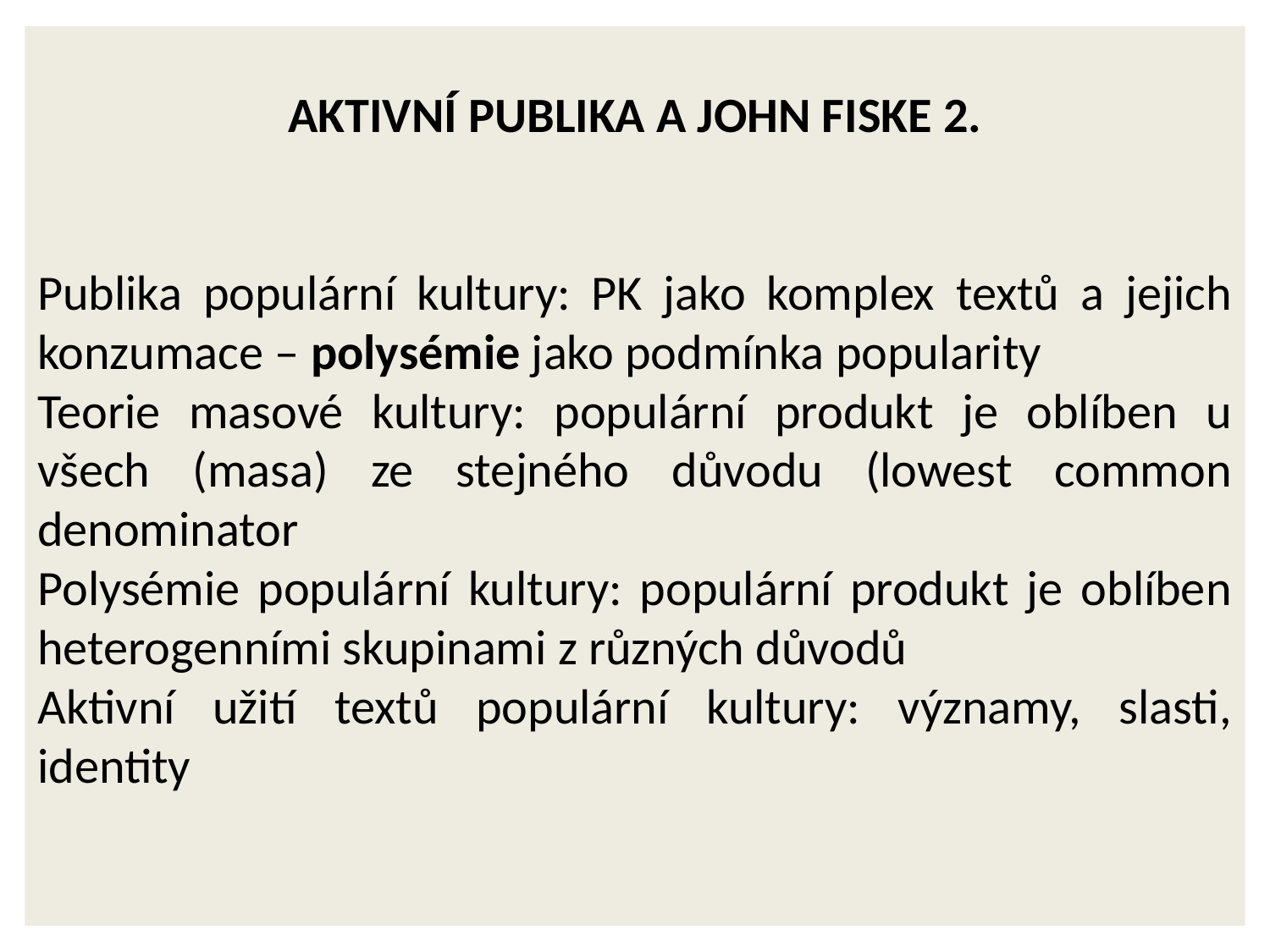

Aktivní publika a john fiske 2.

Publika populární kultury: PK jako komplex textů a jejich konzumace – polysémie jako podmínka popularity
Teorie masové kultury: populární produkt je oblíben u všech (masa) ze stejného důvodu (lowest common denominator
Polysémie populární kultury: populární produkt je oblíben heterogenními skupinami z různých důvodů
Aktivní užití textů populární kultury: významy, slasti, identity